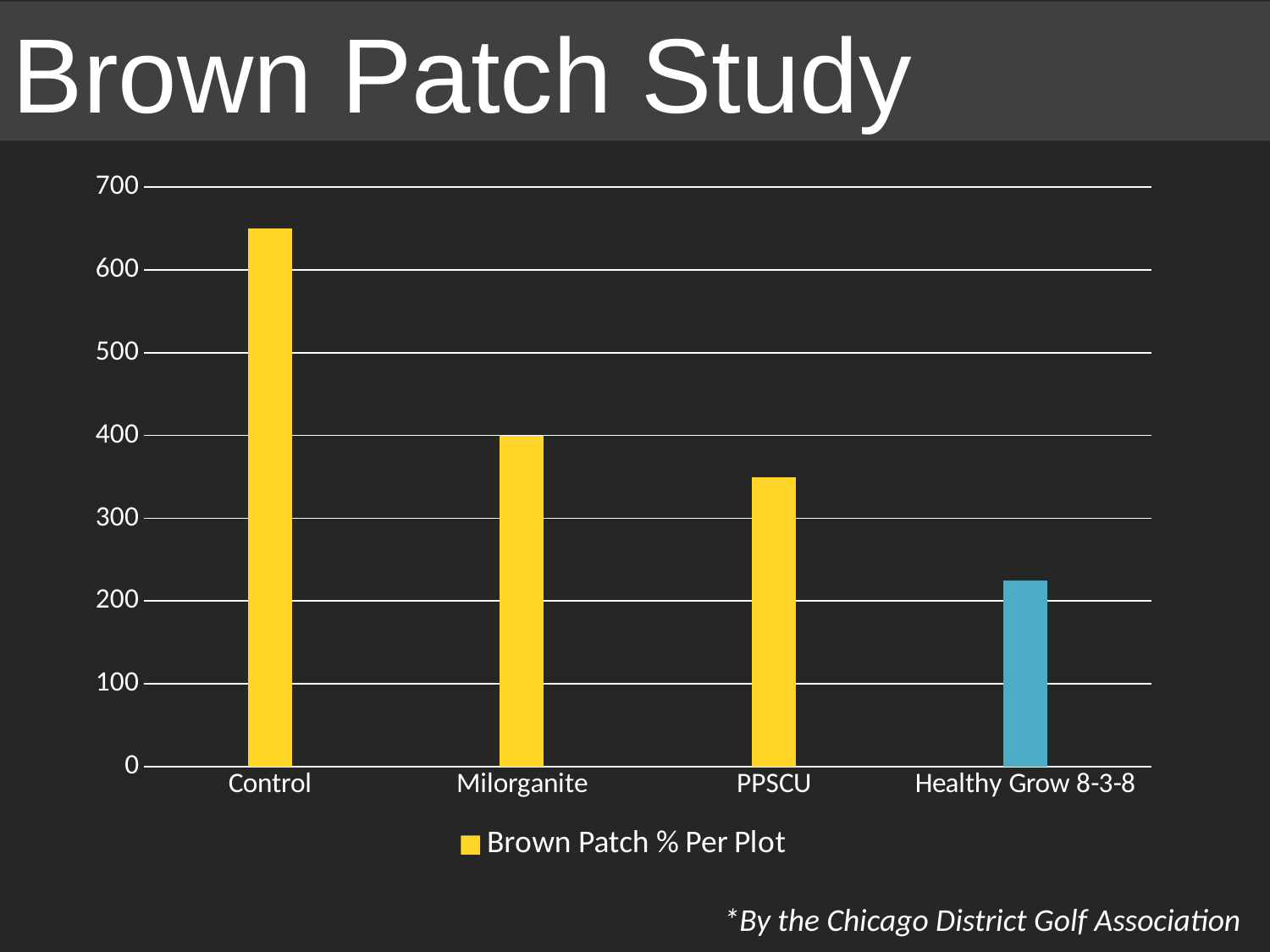

Brown Patch Study

### Chart

| Category | Series 1 | Brown Patch % Per Plot | Series 3 |
|---|---|---|---|
| Control | None | 650.0 | None |
| Milorganite | None | 400.0 | None |
| PPSCU | None | 350.0 | None |
| Healthy Grow 8-3-8 | None | 225.0 | None |
*By the Chicago District Golf Association